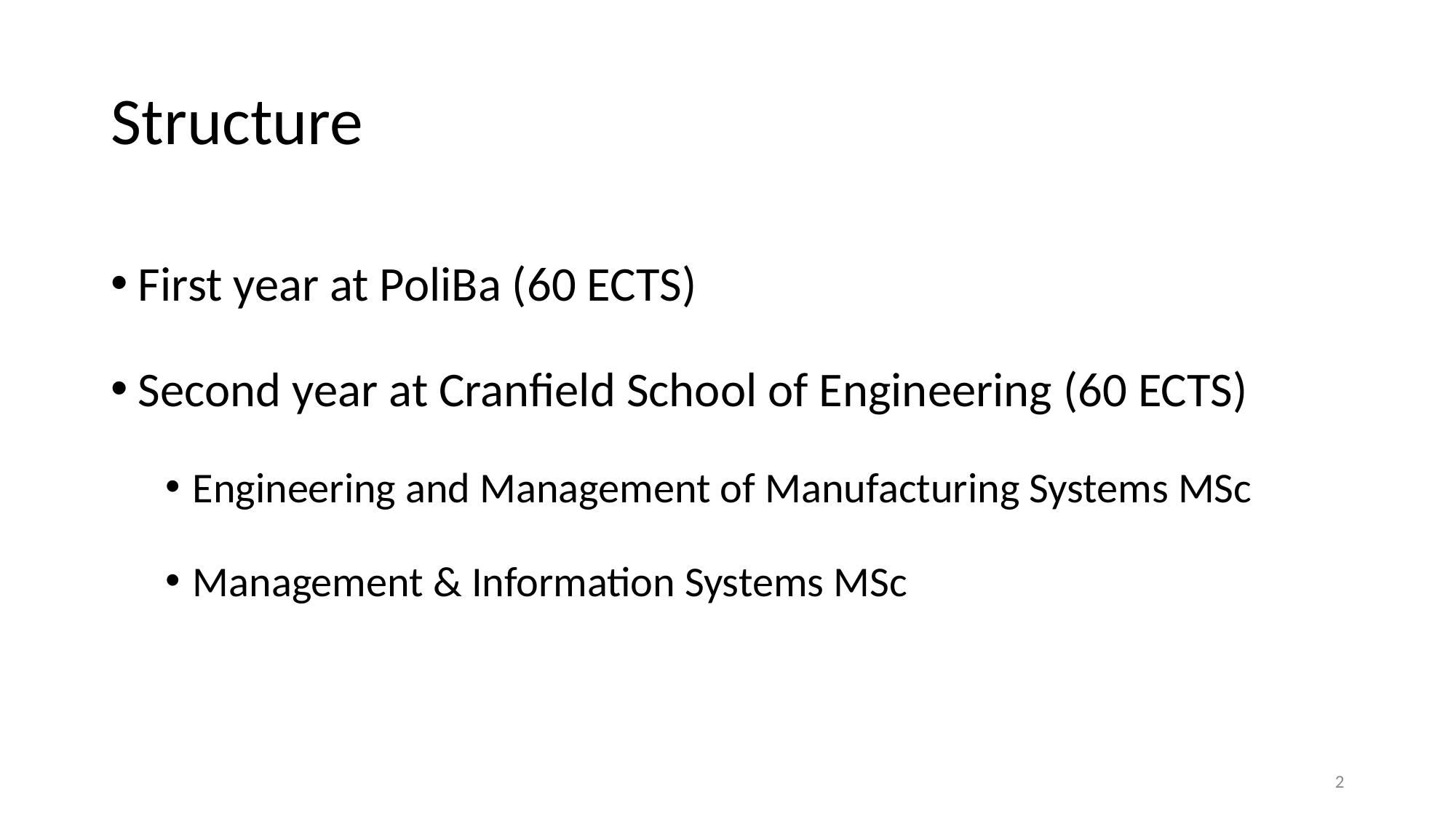

# Structure
First year at PoliBa (60 ECTS)
Second year at Cranfield School of Engineering (60 ECTS)
Engineering and Management of Manufacturing Systems MSc
Management & Information Systems MSc
2